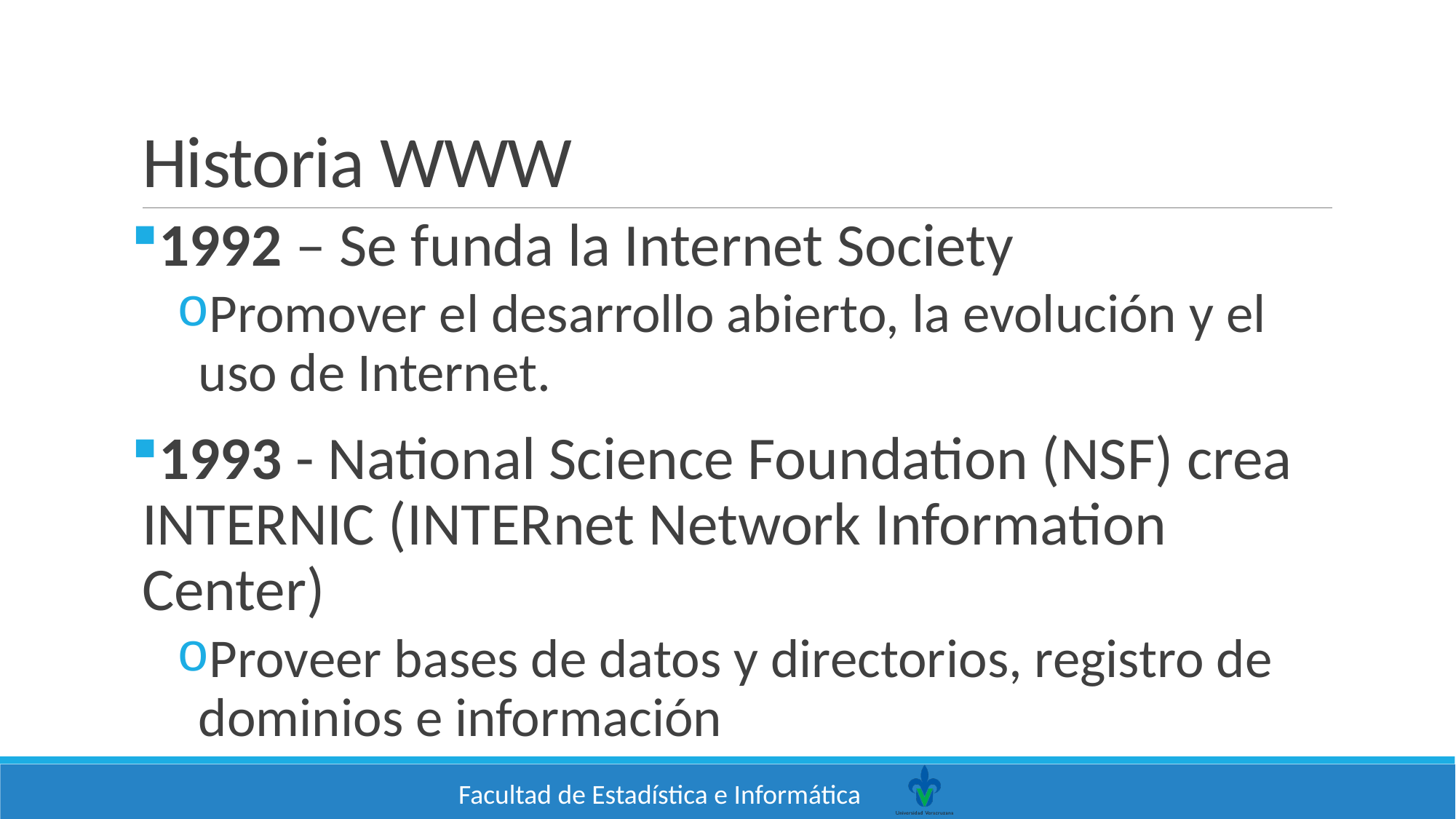

# Historia WWW
1992 – Se funda la Internet Society
Promover el desarrollo abierto, la evolución y el uso de Internet.
1993 - National Science Foundation (NSF) crea INTERNIC (INTERnet Network Information Center)
Proveer bases de datos y directorios, registro de dominios e información